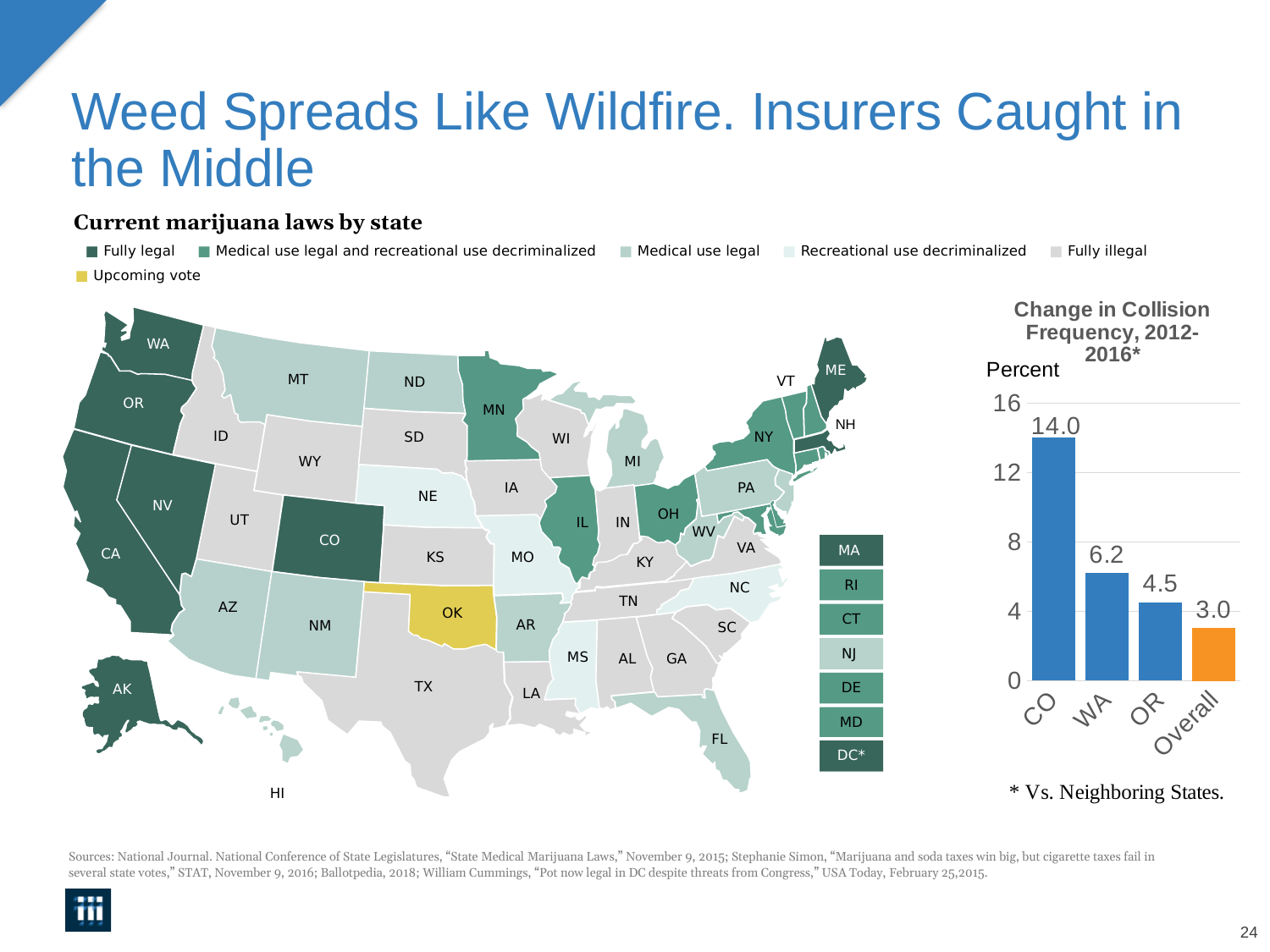

Weed Spreads Like Wildfire. Insurers Caught in the Middle
Current marijuana laws by state
■ Fully legal     ■ Medical use legal and recreational use decriminalized     ■ Medical use legal     ■ Recreational use decriminalized     ■ Fully illegal
■ Upcoming vote

### Chart: Change in Collision Frequency, 2012-2016*

| Category | Series 1 |
|---|---|
| CO | 14.0 |
| WA | 6.2 |
| OR | 4.5 |
| Overall | 3.0 |

WA

ME
MT
ND

OR

MN

ID
SD
NY
WI

WY
MI

PA
IA

NE

NV

OH

UT
IL
IN

WV

CO
VA

CA
KS
MO
KY

NC

TN

AZ

OK

AR
NM

SC

MS

GA
AL

TX
AK
LA

FL

VT
NH
MA
RI
CT
NJ
DE
MD
DC*
HI
Sources: National Journal. National Conference of State Legislatures, “State Medical Marijuana Laws,” November 9, 2015; Stephanie Simon, “Marijuana and soda taxes win big, but cigarette taxes fail in several state votes,” STAT, November 9, 2016; Ballotpedia, 2018; William Cummings, “Pot now legal in DC despite threats from Congress,” USA Today, February 25,2015.